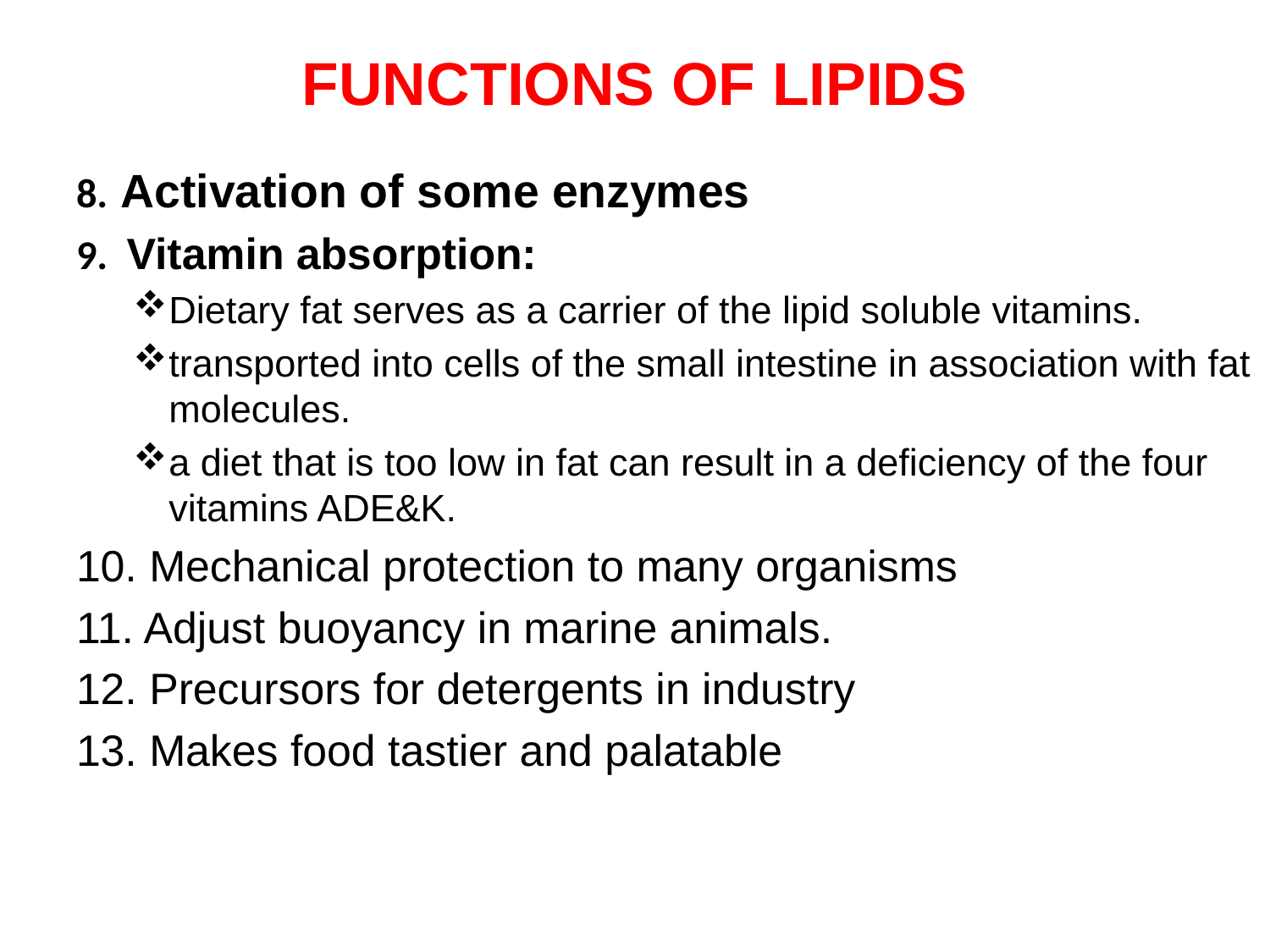

# Functions of lipids
8. Activation of some enzymes
9.  Vitamin absorption:
Dietary fat serves as a carrier of the lipid soluble vitamins.
transported into cells of the small intestine in association with fat molecules.
a diet that is too low in fat can result in a deficiency of the four vitamins ADE&K.
10. Mechanical protection to many organisms
11. Adjust buoyancy in marine animals.
12. Precursors for detergents in industry
13. Makes food tastier and palatable